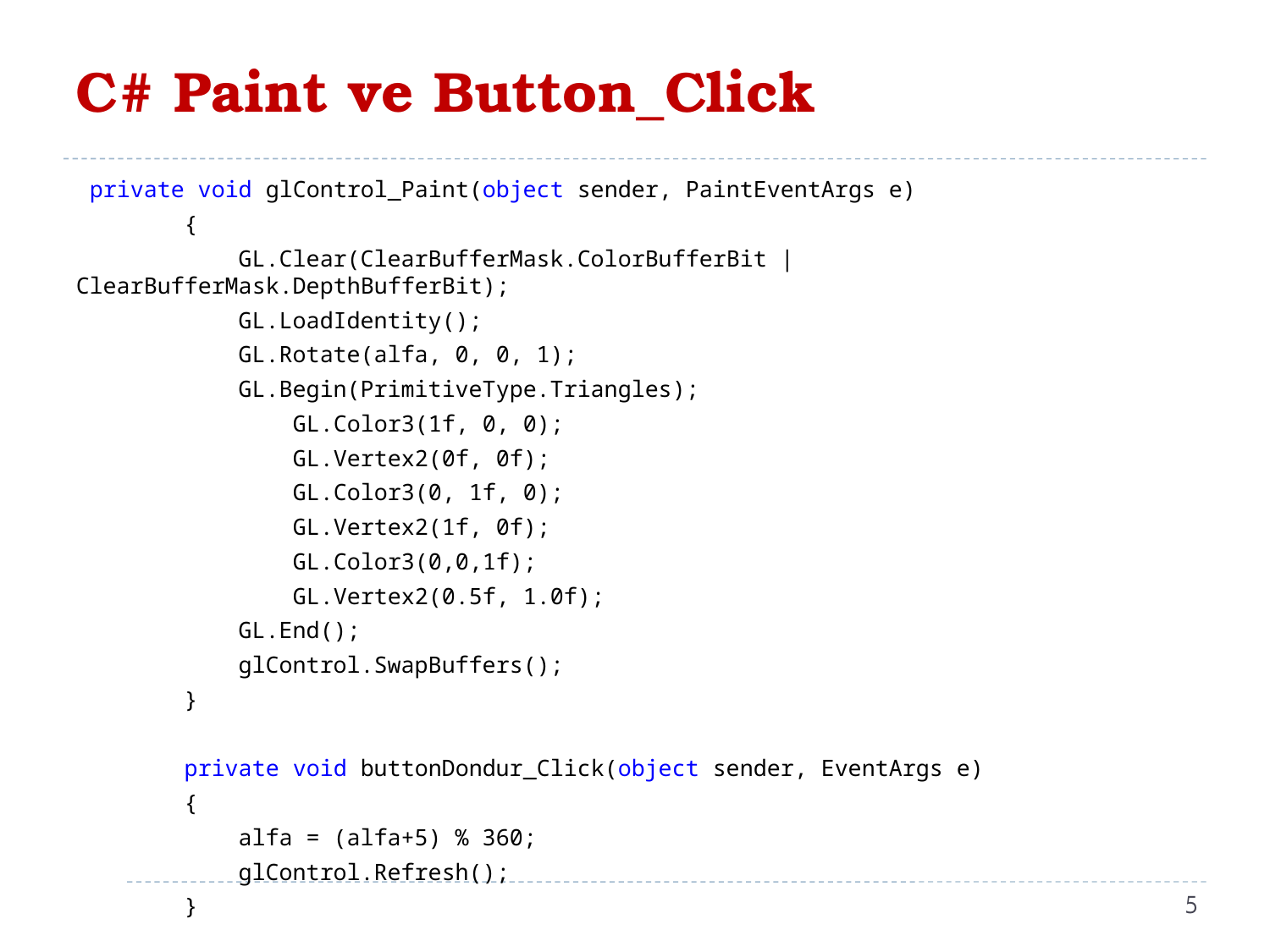

# C# Paint ve Button_Click
 private void glControl_Paint(object sender, PaintEventArgs e)
        {
            GL.Clear(ClearBufferMask.ColorBufferBit | ClearBufferMask.DepthBufferBit);
            GL.LoadIdentity();
            GL.Rotate(alfa, 0, 0, 1);
            GL.Begin(PrimitiveType.Triangles);
                GL.Color3(1f, 0, 0);
                GL.Vertex2(0f, 0f);
                GL.Color3(0, 1f, 0);
                GL.Vertex2(1f, 0f);
                GL.Color3(0,0,1f);
                GL.Vertex2(0.5f, 1.0f);
            GL.End();
            glControl.SwapBuffers();
        }

        private void buttonDondur_Click(object sender, EventArgs e)
        {
            alfa = (alfa+5) % 360;
            glControl.Refresh();
        }
5